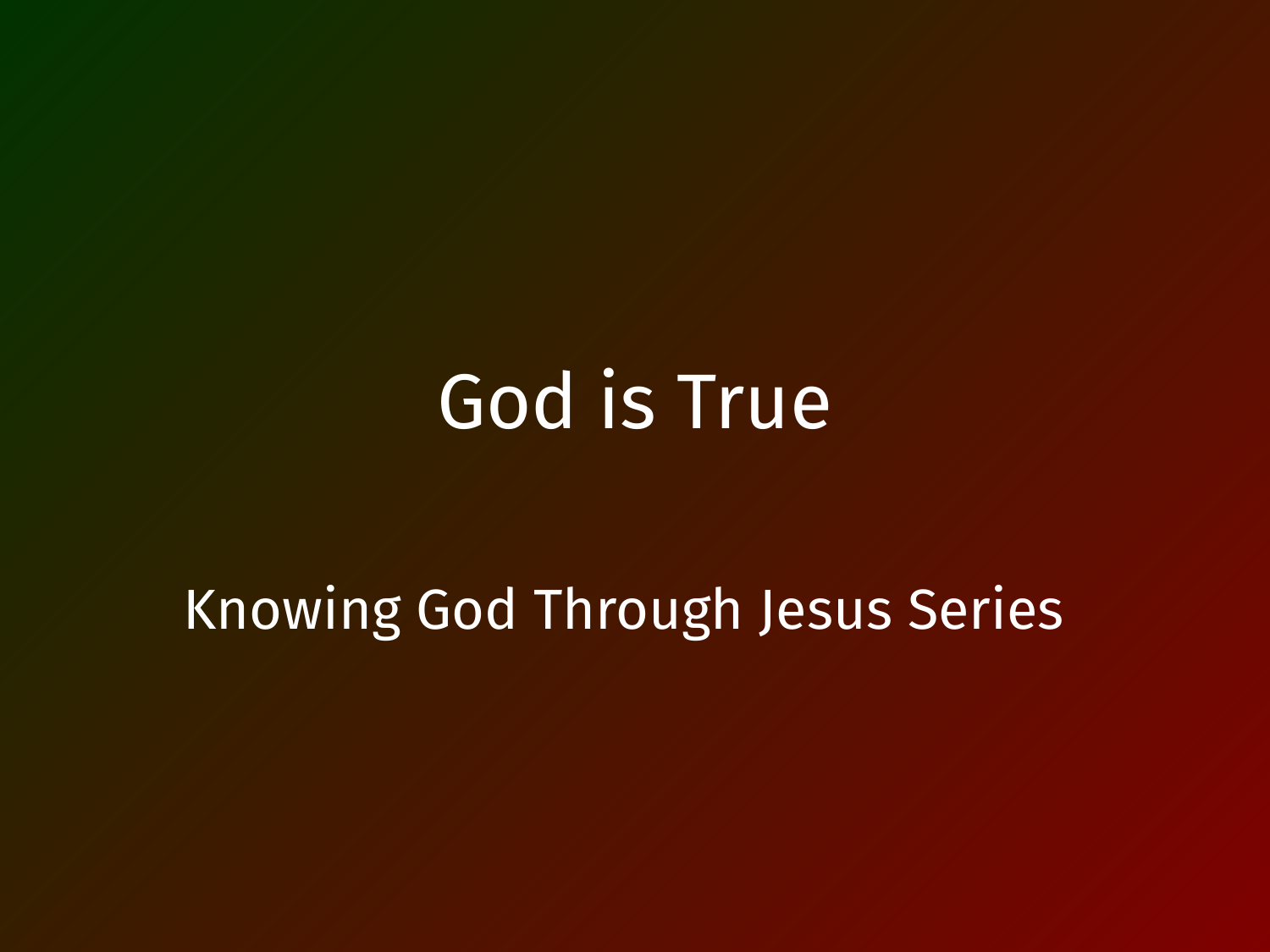

# God is True
Knowing God Through Jesus Series